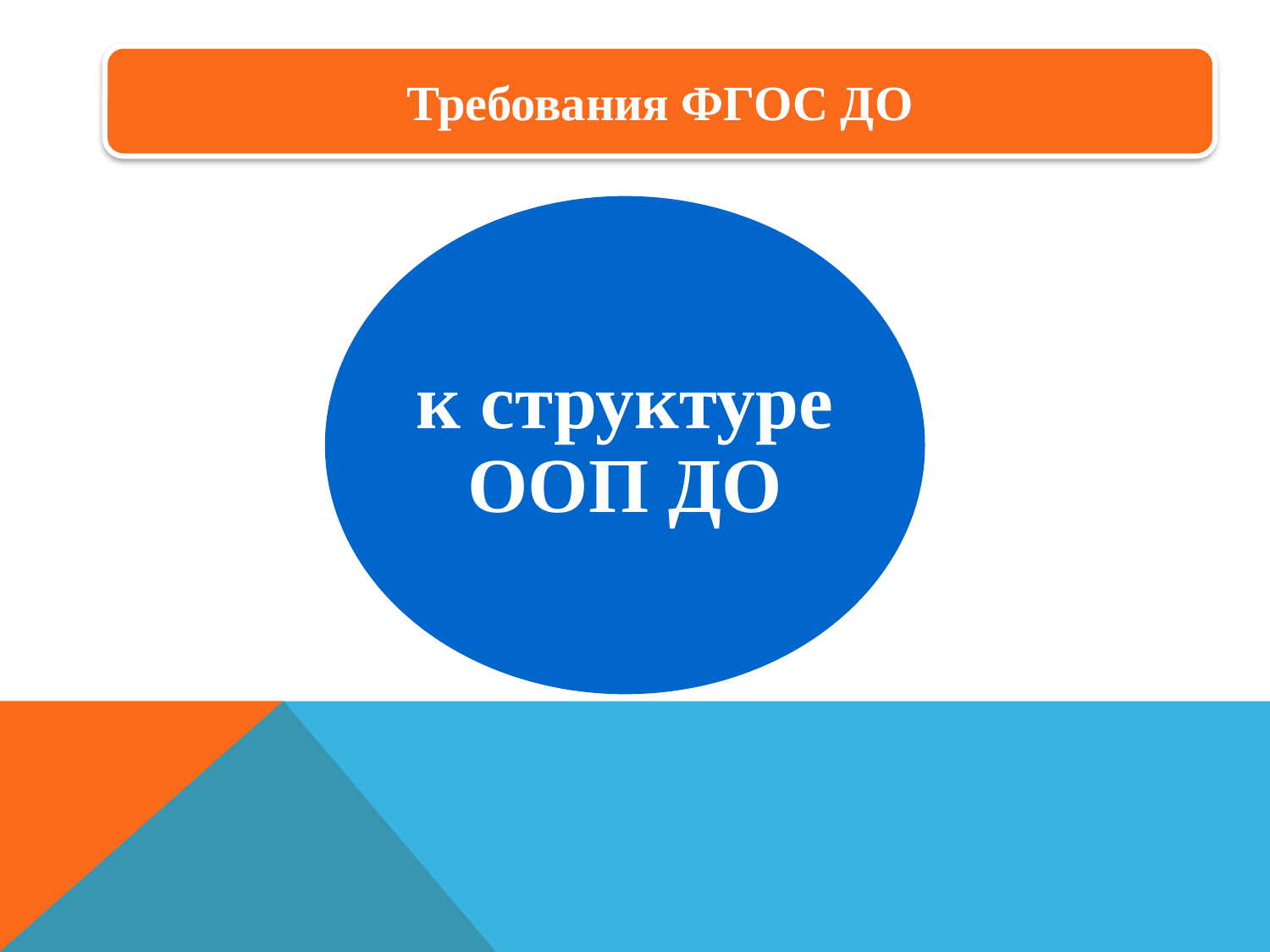

Требования ФГОС ДО

к структуре ООП ДО